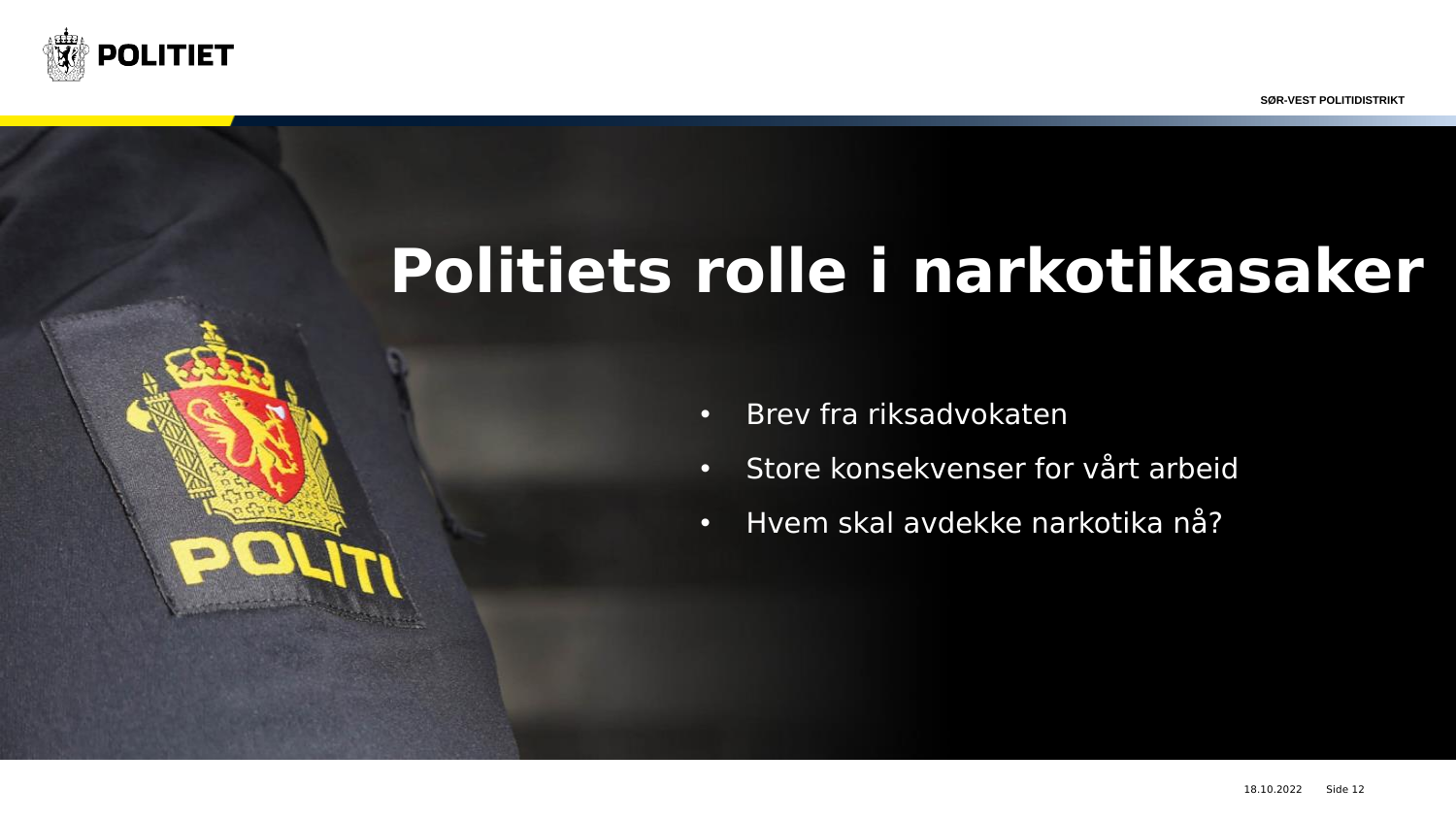

# Politiets rolle i narkotikasaker
Brev fra riksadvokaten
Store konsekvenser for vårt arbeid
Hvem skal avdekke narkotika nå?

18.10.2022
Side 12